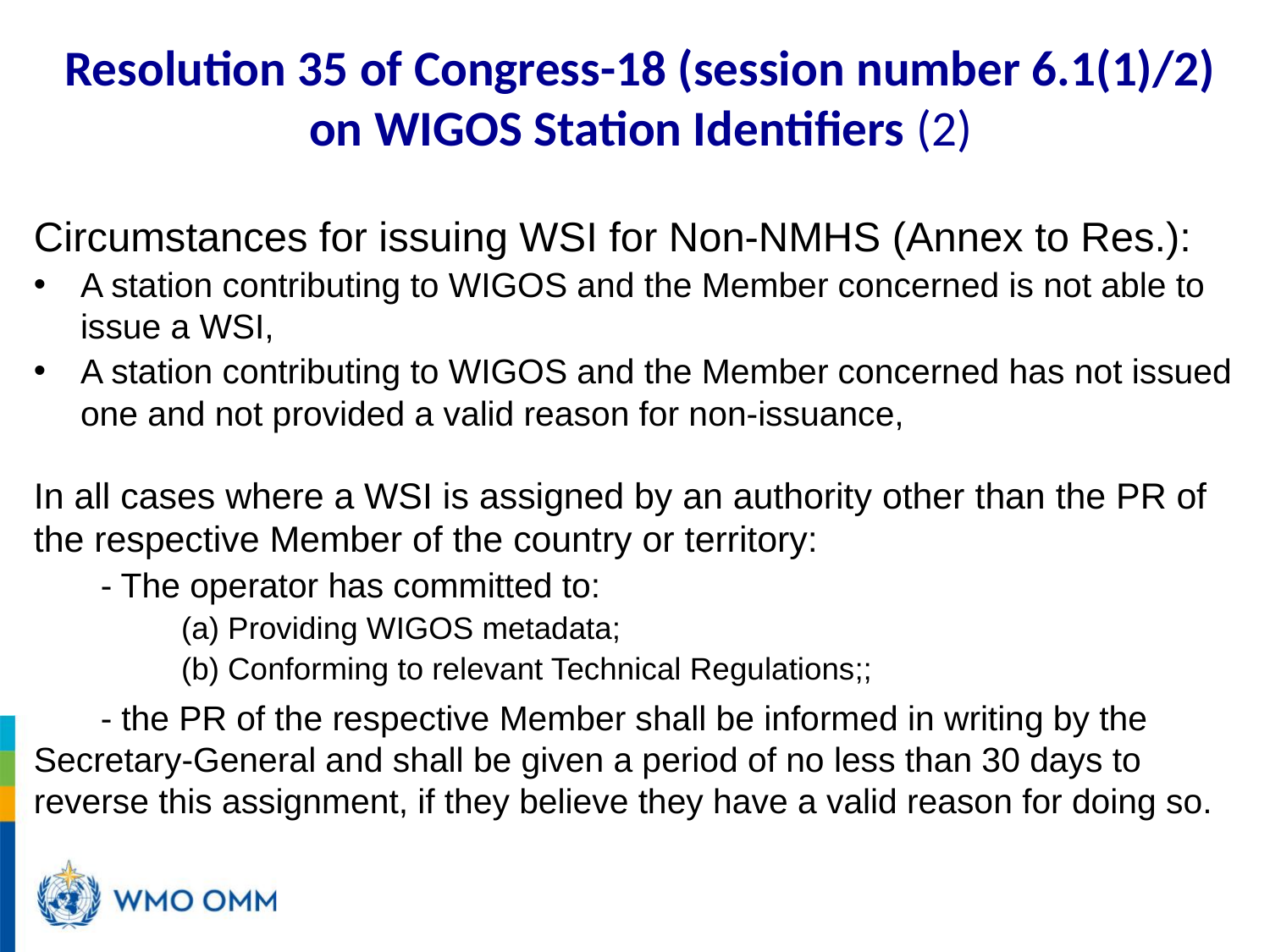

# Resolution 35 of Congress-18 (session number 6.1(1)/2) on WIGOS Station Identifiers (2)
Circumstances for issuing WSI for Non-NMHS (Annex to Res.):
A station contributing to WIGOS and the Member concerned is not able to issue a WSI,
A station contributing to WIGOS and the Member concerned has not issued one and not provided a valid reason for non-issuance,

In all cases where a WSI is assigned by an authority other than the PR of the respective Member of the country or territory:
       - The operator has committed to:
                 (a) Providing WIGOS metadata;
                 (b) Conforming to relevant Technical Regulations;;
       - the PR of the respective Member shall be informed in writing by the Secretary-General and shall be given a period of no less than 30 days to reverse this assignment, if they believe they have a valid reason for doing so.